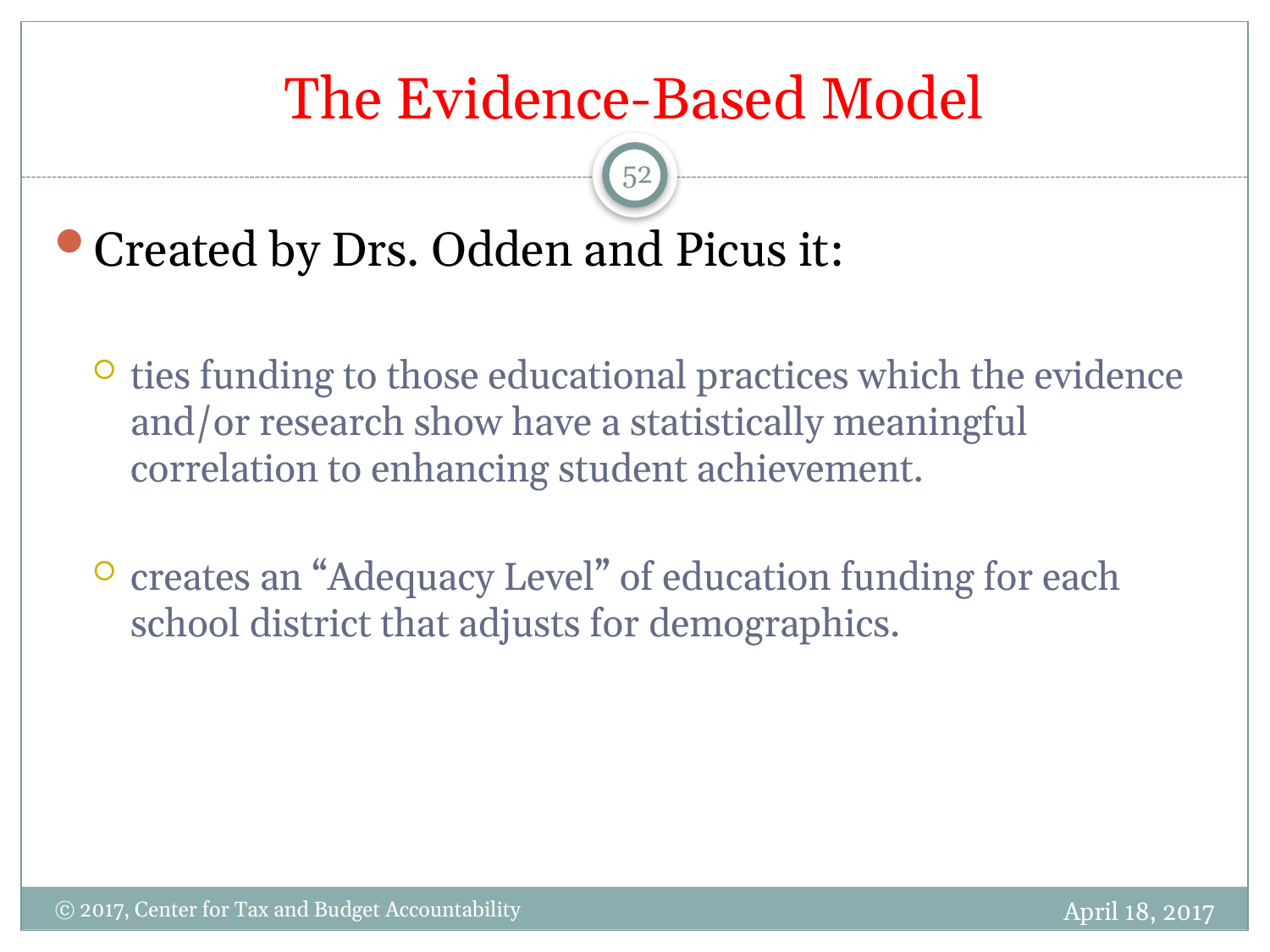

# The Evidence-Based Model
52
Created by Drs. Odden and Picus it:

ties funding to those educational practices which the evidence and/or research show have a statistically meaningful correlation to enhancing student achievement.

creates an “Adequacy Level” of education funding for each school district that adjusts for demographics.
April 18, 2017
© 2017, Center for Tax and Budget Accountability